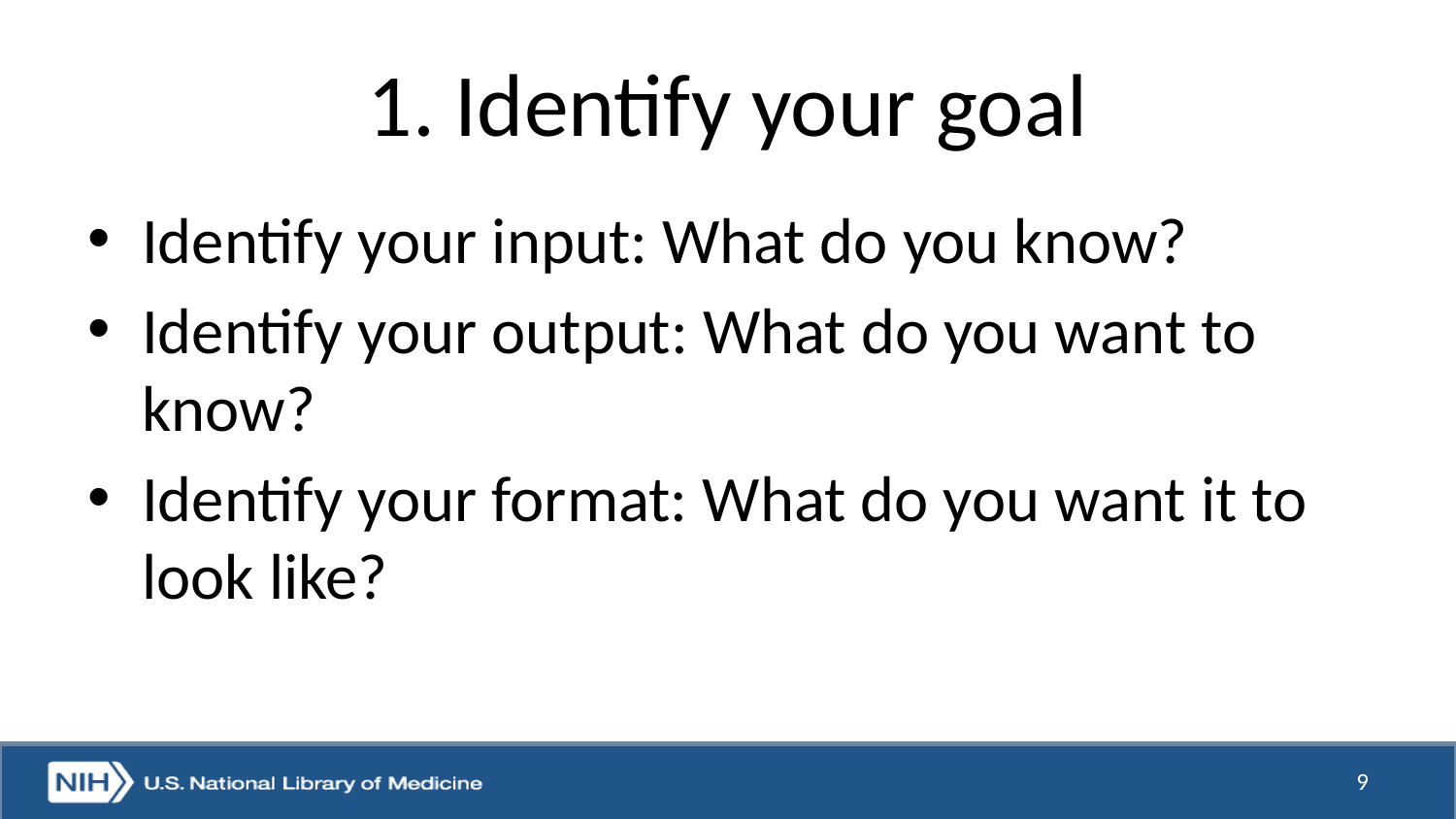

# 1. Identify your goal
Identify your input: What do you know?
Identify your output: What do you want to know?
Identify your format: What do you want it to look like?

9